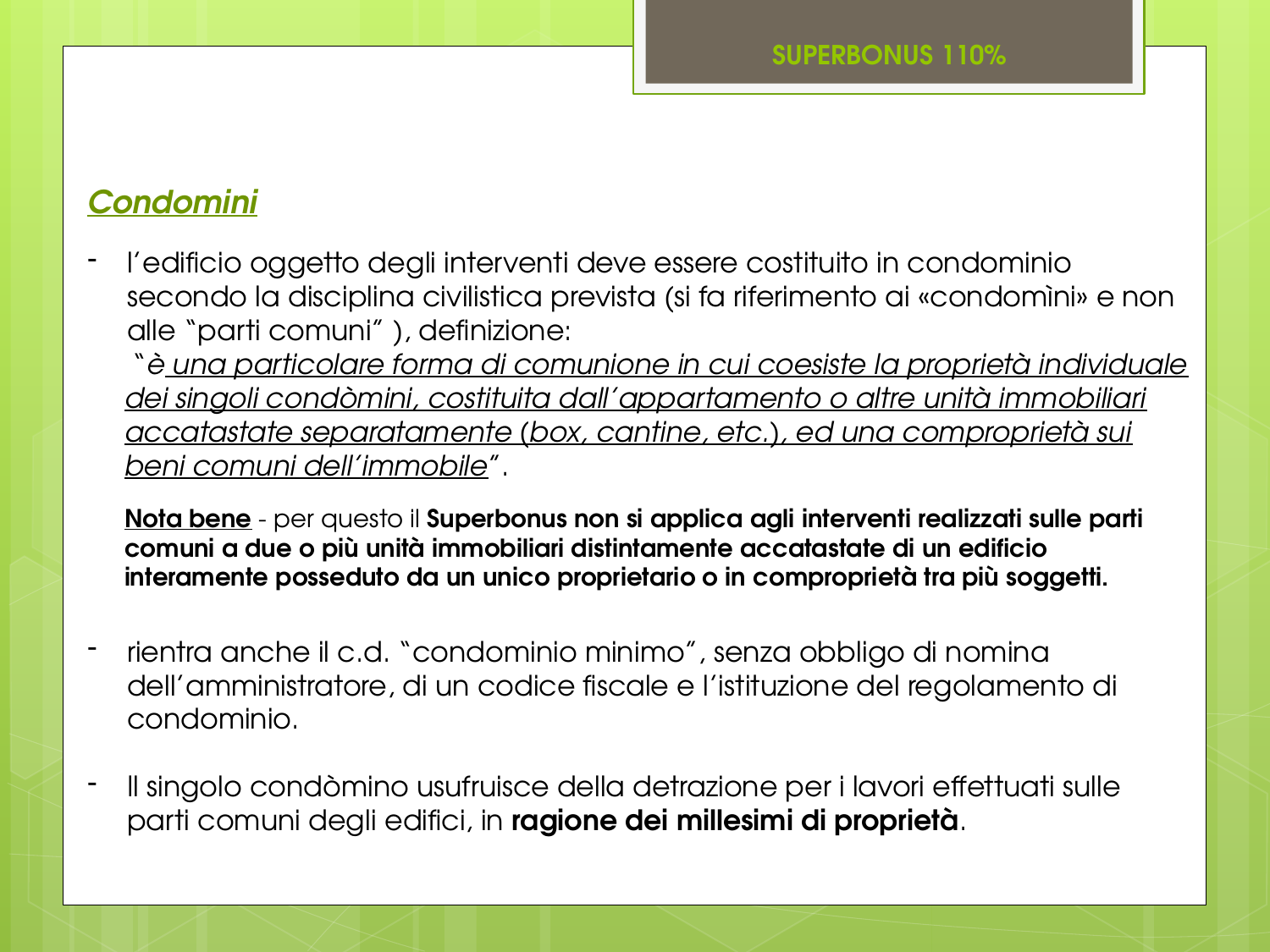

SUPERBONUS 110%
Condomini

l’edificio oggetto degli interventi deve essere costituito in condominio secondo la disciplina civilistica prevista (si fa riferimento ai «condomìni» e non alle “parti comuni” ), definizione:
 “è una particolare forma di comunione in cui coesiste la proprietà individuale dei singoli condòmini, costituita dall’appartamento o altre unità immobiliari accatastate separatamente (box, cantine, etc.), ed una comproprietà sui beni comuni dell’immobile”.

Nota bene - per questo il Superbonus non si applica agli interventi realizzati sulle parti comuni a due o più unità immobiliari distintamente accatastate di un edificio interamente posseduto da un unico proprietario o in comproprietà tra più soggetti.

rientra anche il c.d. “condominio minimo”, senza obbligo di nomina dell’amministratore, di un codice fiscale e l’istituzione del regolamento di condominio.

Il singolo condòmino usufruisce della detrazione per i lavori effettuati sulle parti comuni degli edifici, in ragione dei millesimi di proprietà.